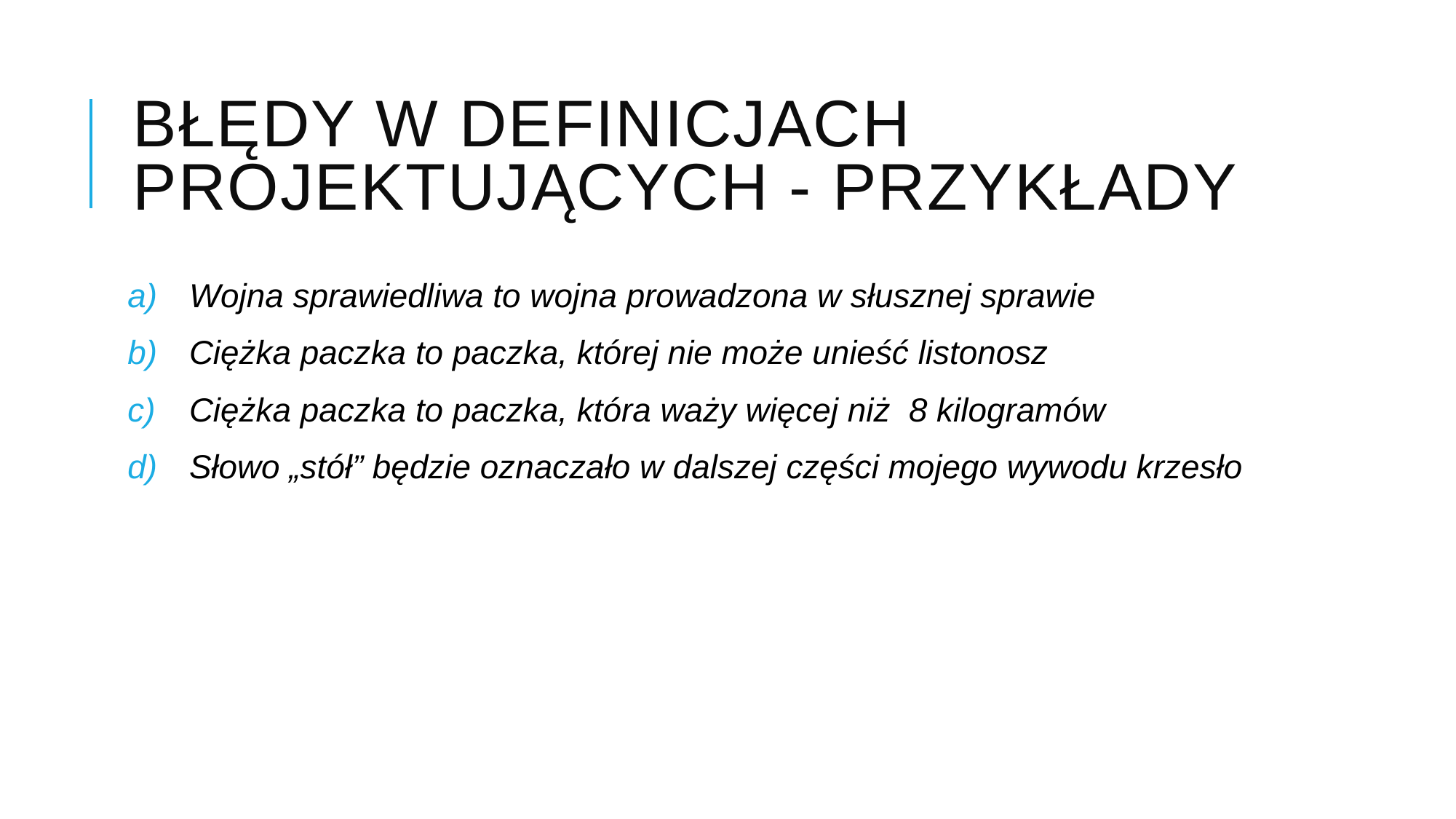

# Błędy w definicjach projektujących - przykłady
Wojna sprawiedliwa to wojna prowadzona w słusznej sprawie
Ciężka paczka to paczka, której nie może unieść listonosz
Ciężka paczka to paczka, która waży więcej niż  8 kilogramów
Słowo „stół” będzie oznaczało w dalszej części mojego wywodu krzesło